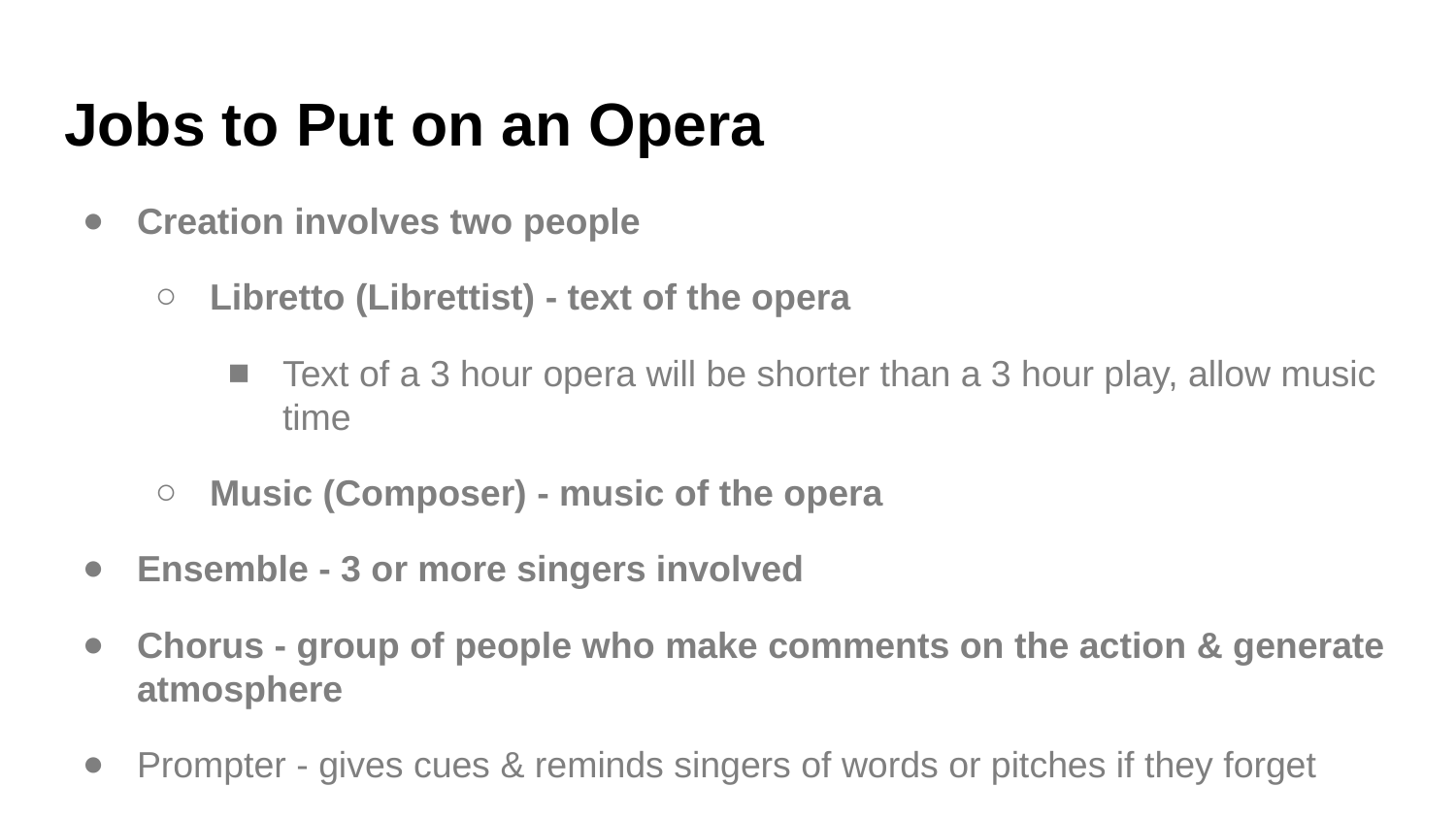

# Jobs to Put on an Opera
Creation involves two people
Libretto (Librettist) - text of the opera
Text of a 3 hour opera will be shorter than a 3 hour play, allow music time
Music (Composer) - music of the opera
Ensemble - 3 or more singers involved
Chorus - group of people who make comments on the action & generate atmosphere
Prompter - gives cues & reminds singers of words or pitches if they forget